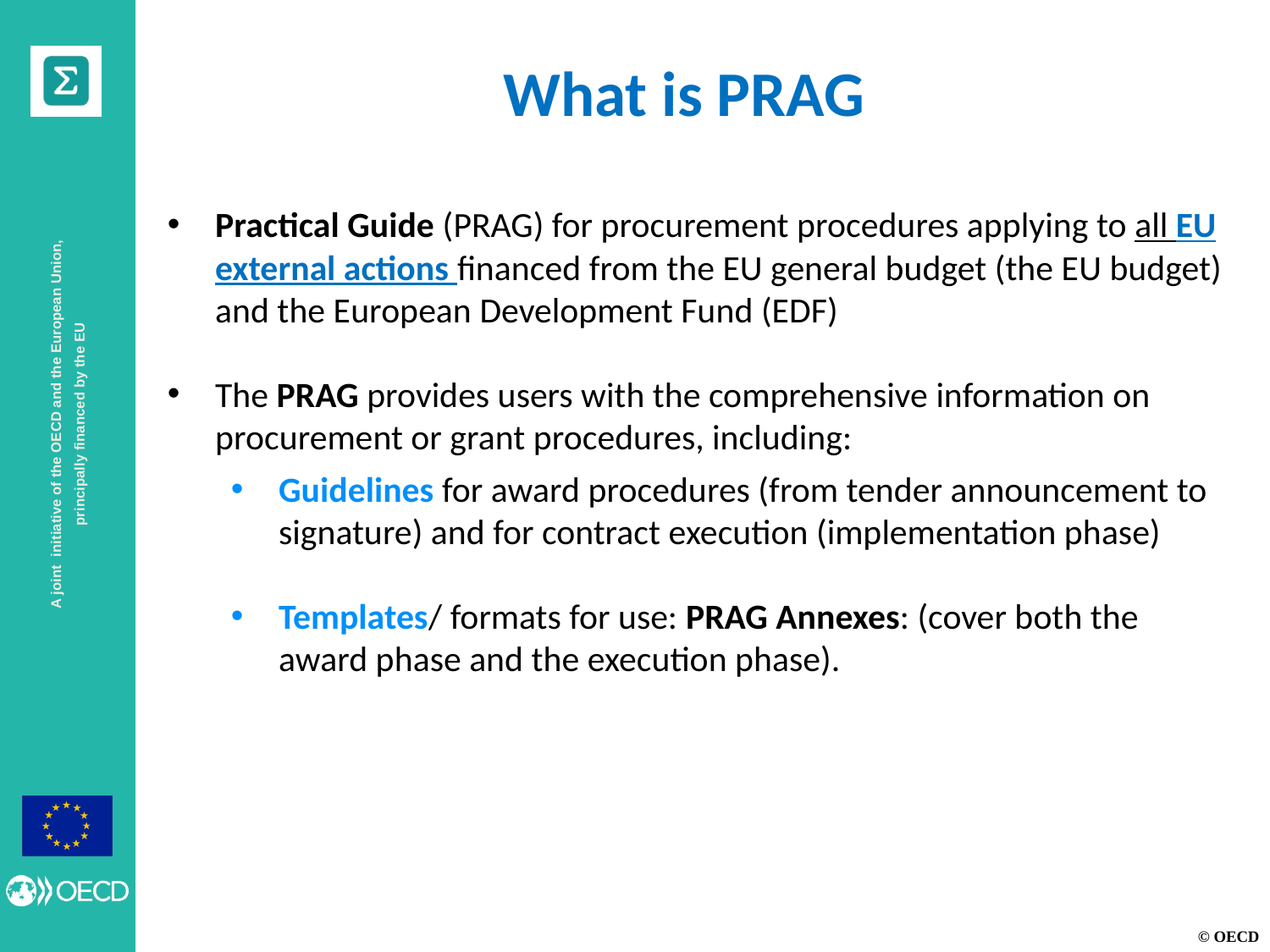

What is PRAG

Practical Guide (PRAG) for procurement procedures applying to all EU external actions financed from the EU general budget (the EU budget) and the European Development Fund (EDF)

The PRAG provides users with the comprehensive information on procurement or grant procedures, including:
Guidelines for award procedures (from tender announcement to signature) and for contract execution (implementation phase)

Templates/ formats for use: PRAG Annexes: (cover both the award phase and the execution phase).